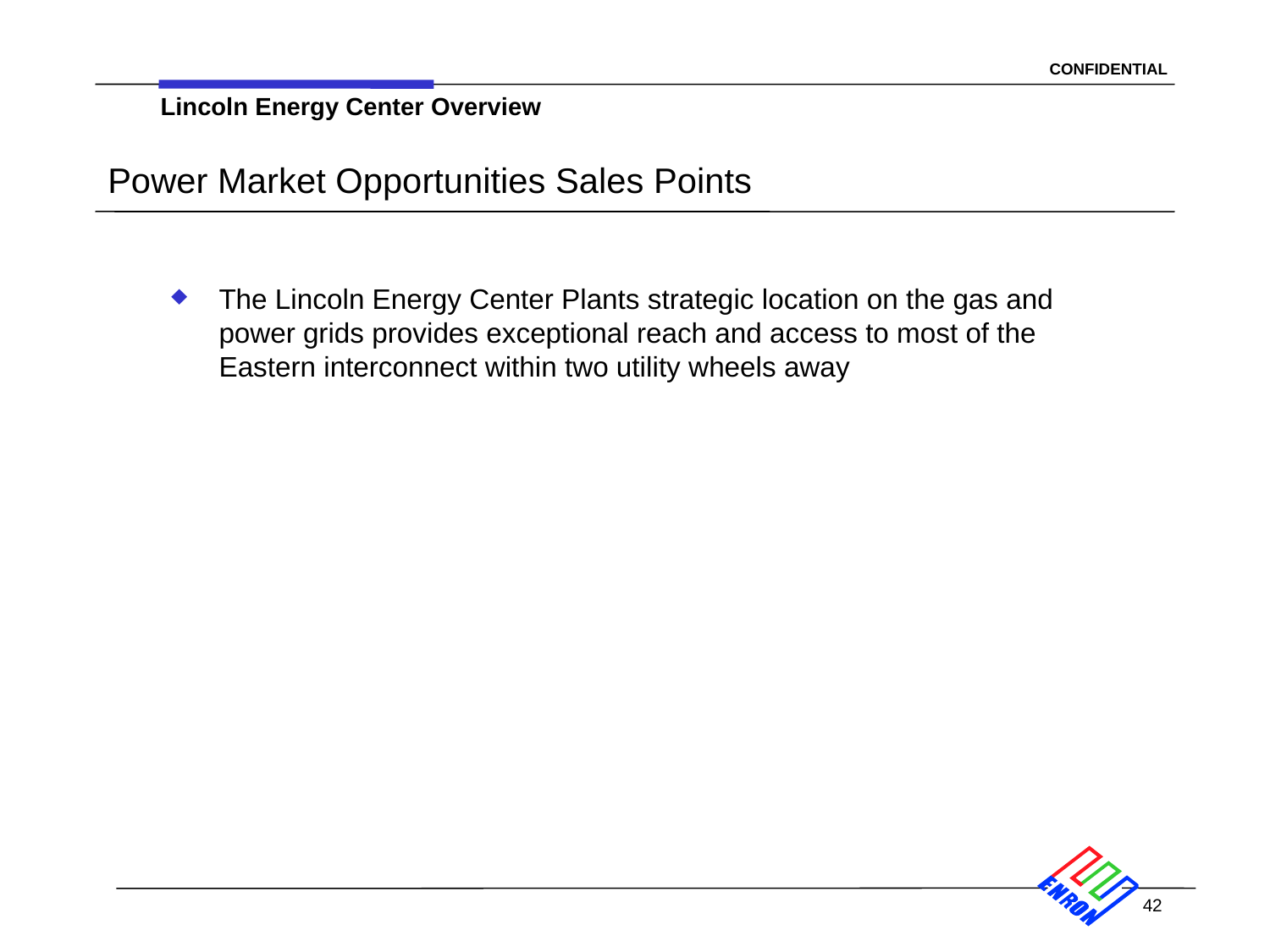

Lincoln Energy Center Overview
# Power Market Opportunities Sales Points
The Lincoln Energy Center Plants strategic location on the gas and power grids provides exceptional reach and access to most of the Eastern interconnect within two utility wheels away
42